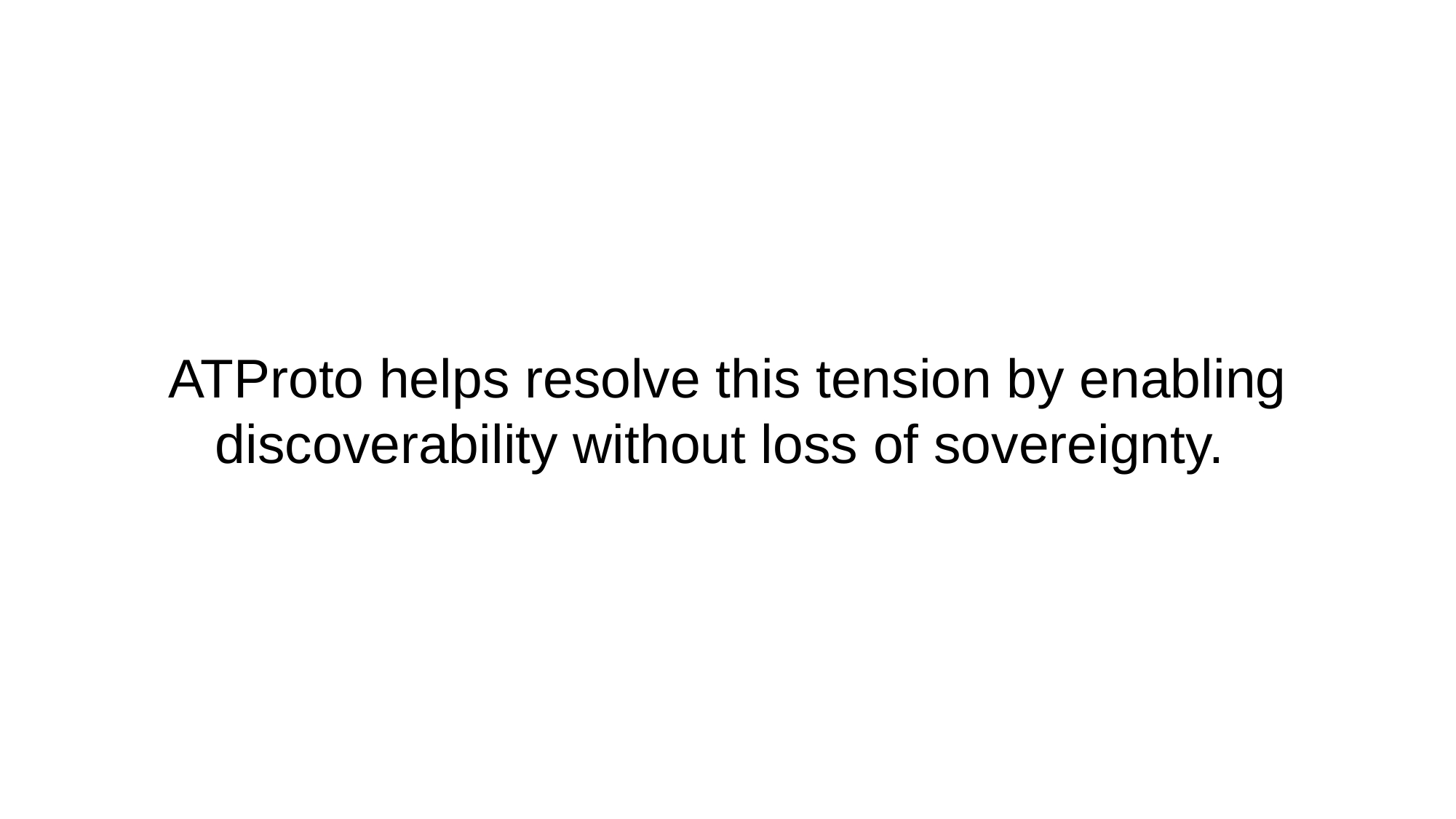

ATProto helps resolve this tension by enabling discoverability without loss of sovereignty.